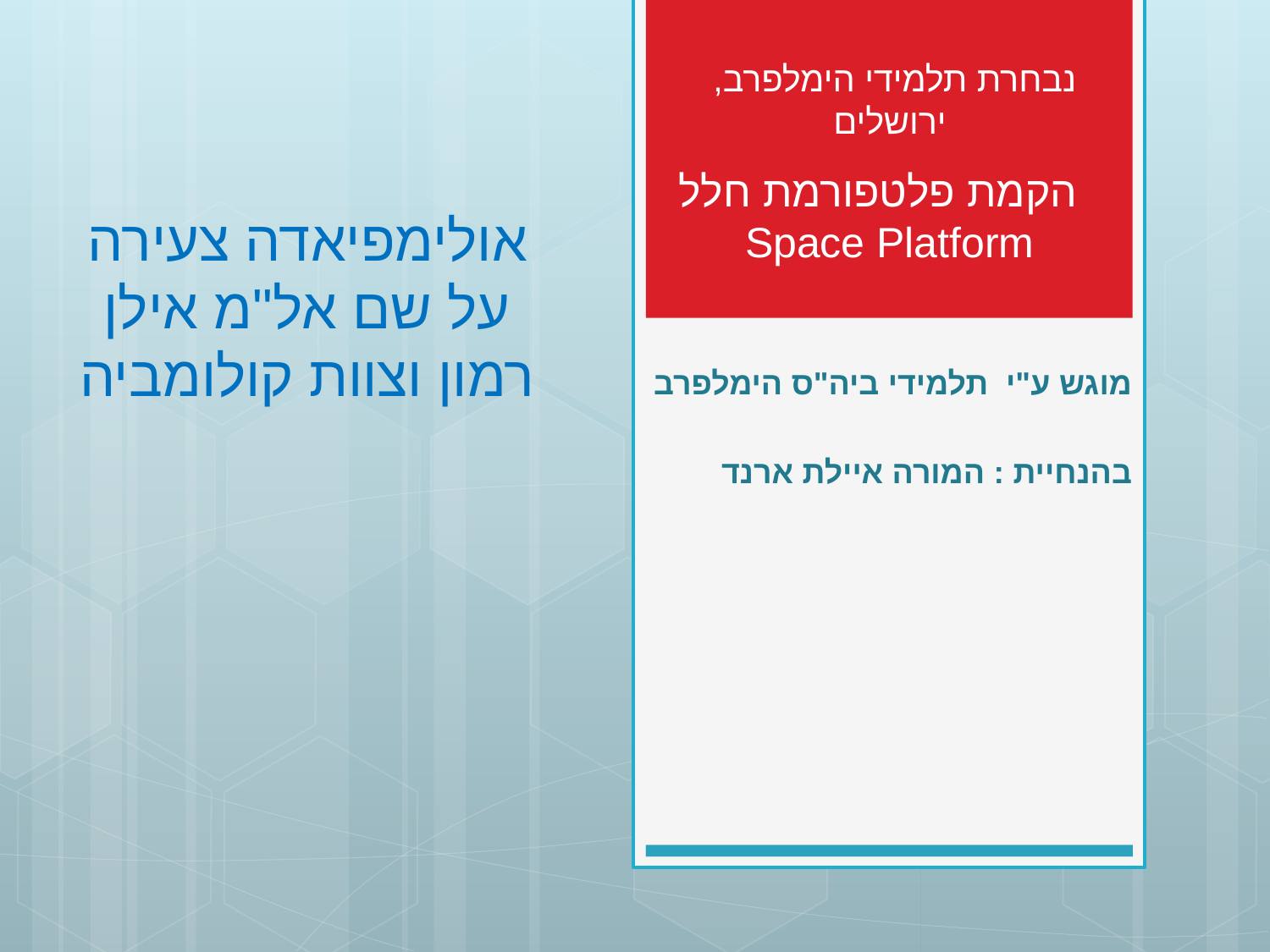

# נבחרת תלמידי הימלפרב, ירושלים
הקמת פלטפורמת חלל
Space Platform
אולימפיאדה צעירה על שם אל"מ אילן רמון וצוות קולומביה
מוגש ע"י  תלמידי ביה"ס הימלפרב

בהנחיית : המורה איילת ארנד